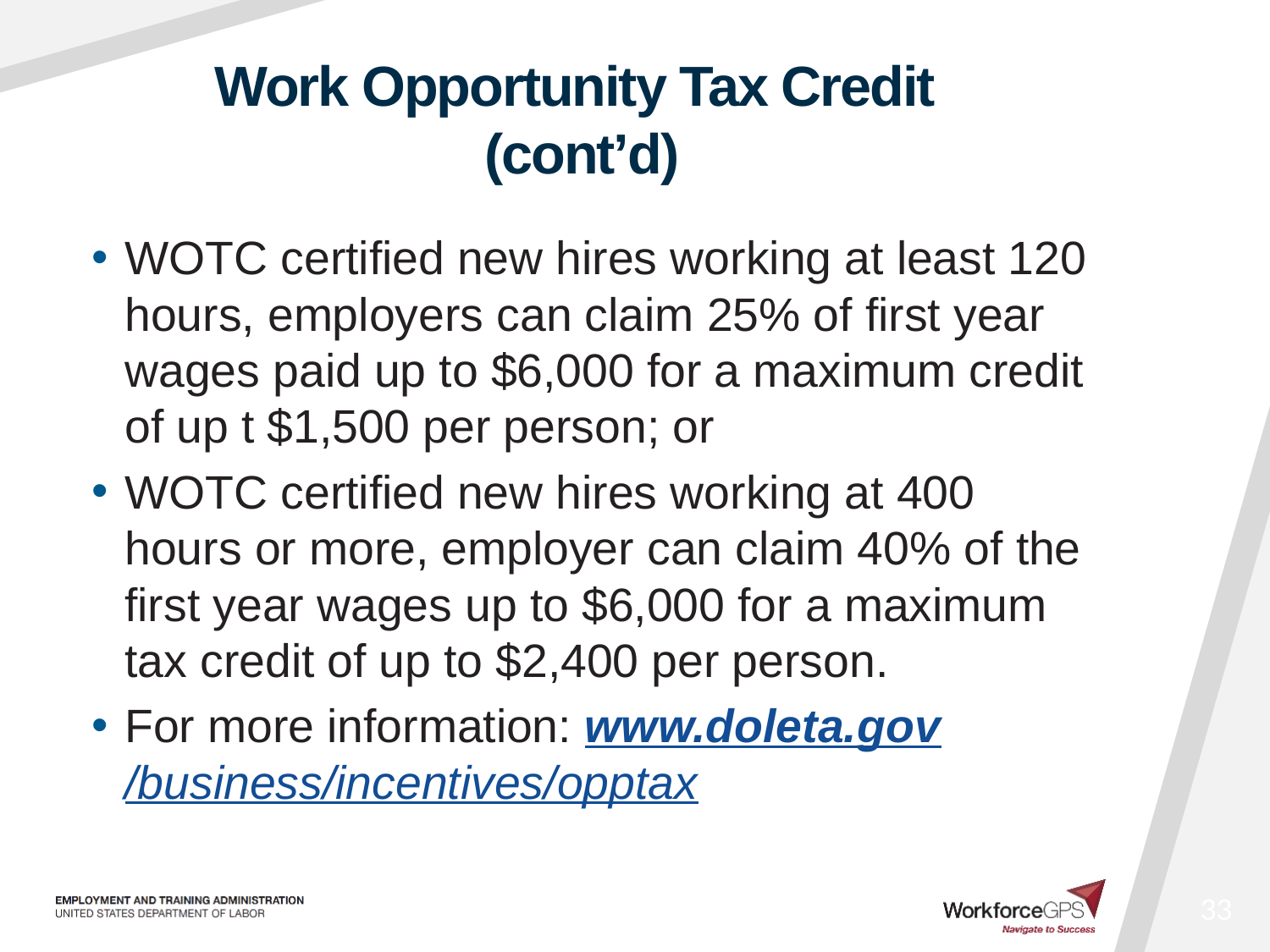

Work Opportunity Tax Credit
(cont’d)

WOTC certified new hires working at least 120 hours, employers can claim 25% of first year wages paid up to $6,000 for a maximum credit of up t $1,500 per person; or
WOTC certified new hires working at 400 hours or more, employer can claim 40% of the first year wages up to $6,000 for a maximum tax credit of up to $2,400 per person.
For more information: www.doleta.gov/business/incentives/opptax

33